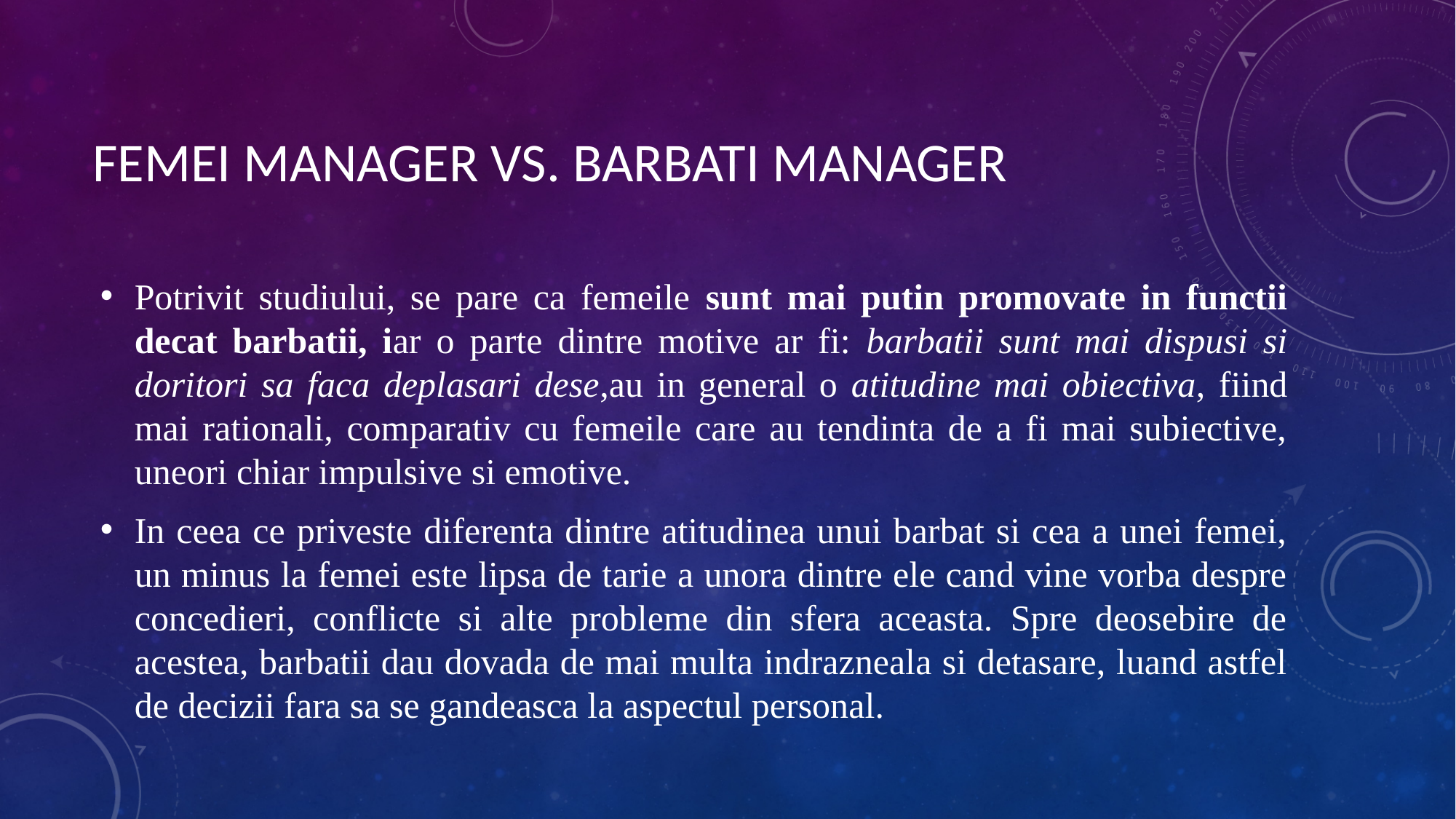

# FEMEI MANAGER VS. BARBATI MANAGER
Potrivit studiului, se pare ca femeile sunt mai putin promovate in functii decat barbatii, iar o parte dintre motive ar fi: barbatii sunt mai dispusi si doritori sa faca deplasari dese,au in general o atitudine mai obiectiva, fiind mai rationali, comparativ cu femeile care au tendinta de a fi mai subiective, uneori chiar impulsive si emotive.
In ceea ce priveste diferenta dintre atitudinea unui barbat si cea a unei femei, un minus la femei este lipsa de tarie a unora dintre ele cand vine vorba despre concedieri, conflicte si alte probleme din sfera aceasta. Spre deosebire de acestea, barbatii dau dovada de mai multa indrazneala si detasare, luand astfel de decizii fara sa se gandeasca la aspectul personal.